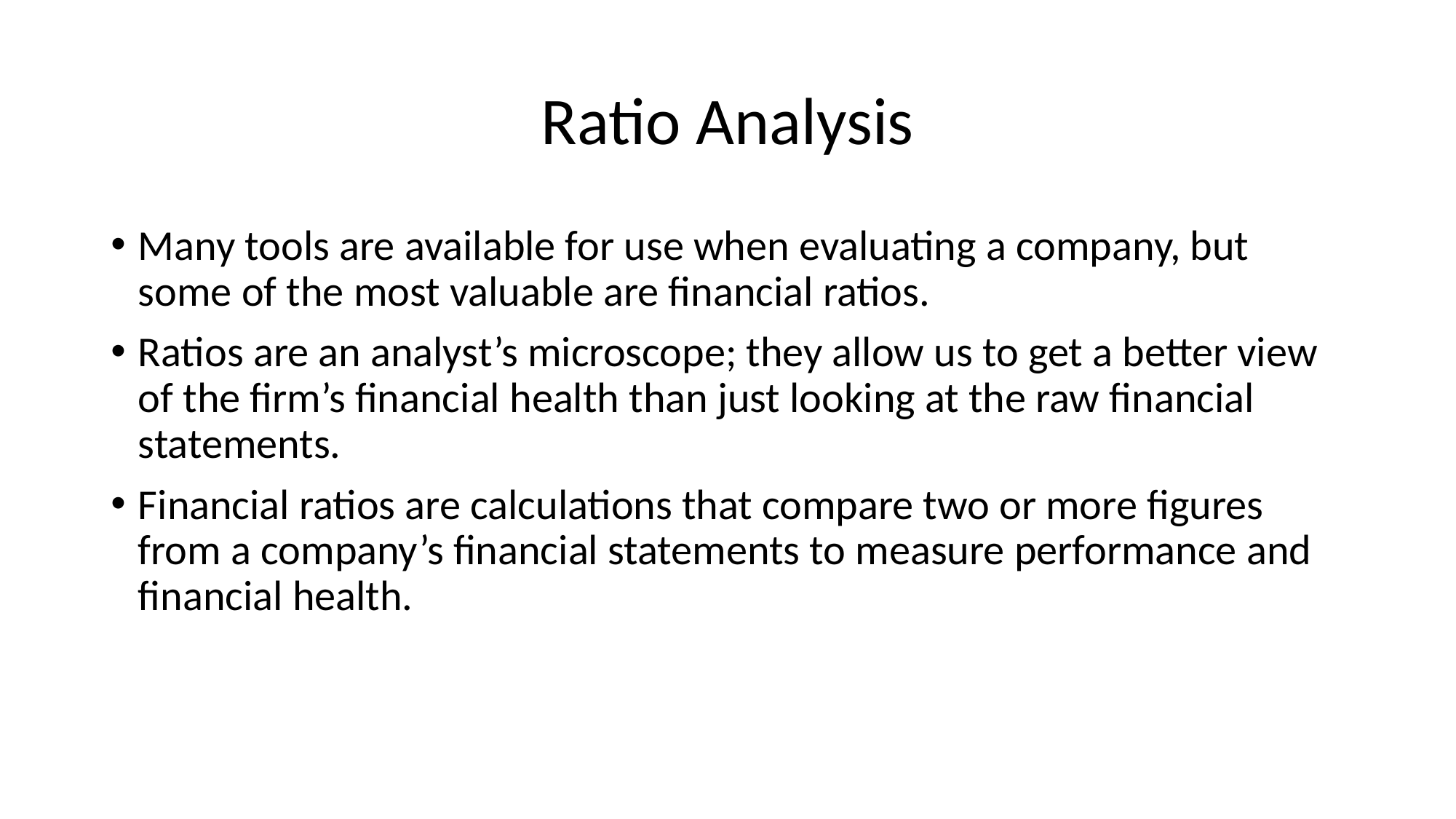

# Ratio Analysis
Many tools are available for use when evaluating a company, but some of the most valuable are financial ratios.
Ratios are an analyst’s microscope; they allow us to get a better view of the firm’s financial health than just looking at the raw financial statements.
Financial ratios are calculations that compare two or more figures from a company’s financial statements to measure performance and financial health.